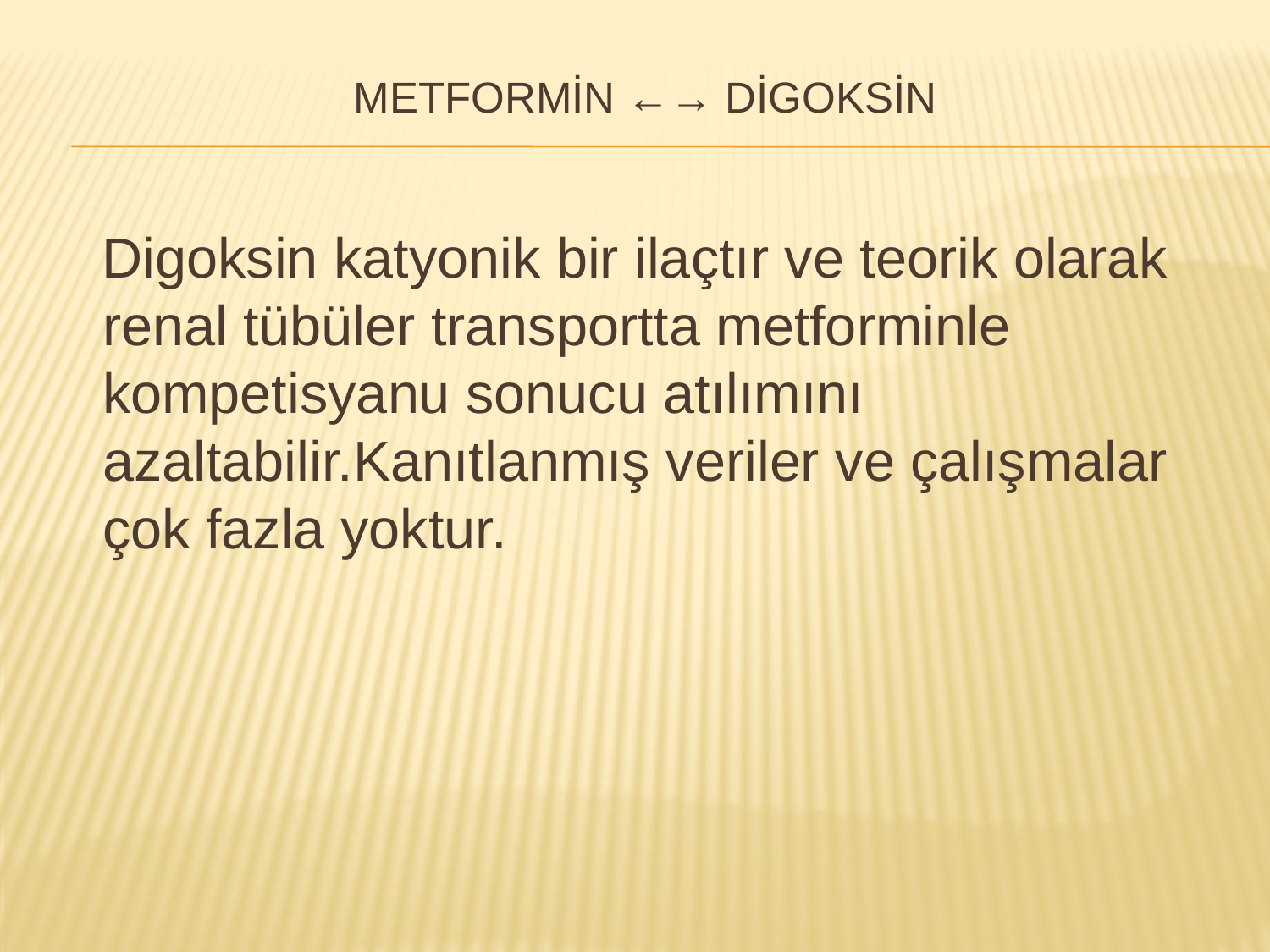

# METFORMİN ←→ DİGOKSİN
   Digoksin katyonik bir ilaçtır ve teorik olarak renal tübüler transportta metforminle kompetisyanu sonucu atılımını azaltabilir.Kanıtlanmış veriler ve çalışmalar çok fazla yoktur.